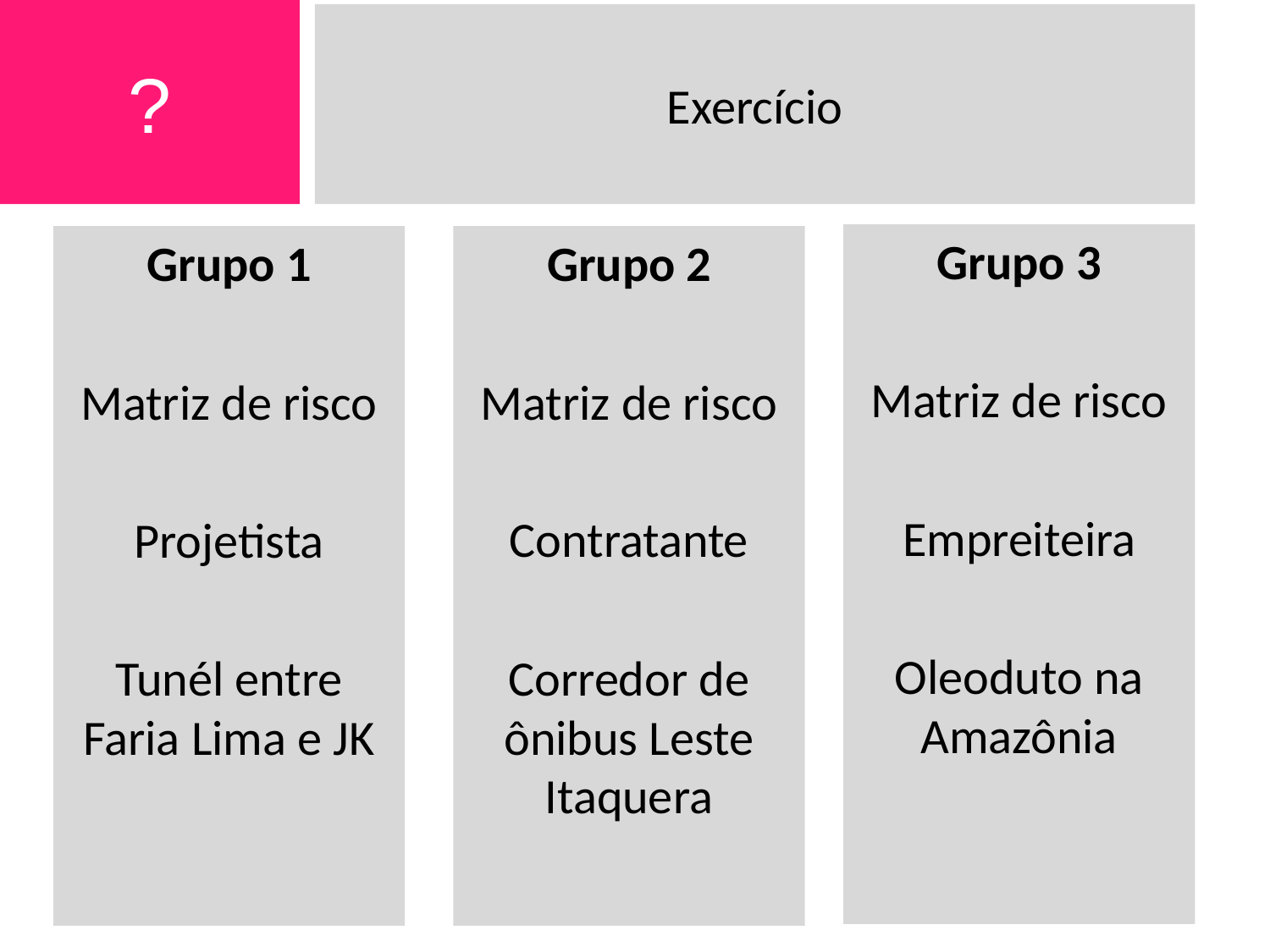

?
Exercício
Grupo 3

Matriz de risco

Empreiteira

Oleoduto na Amazônia
Grupo 1

Matriz de risco

Projetista

Tunél entre Faria Lima e JK
Grupo 2

Matriz de risco

Contratante

Corredor de ônibus Leste Itaquera